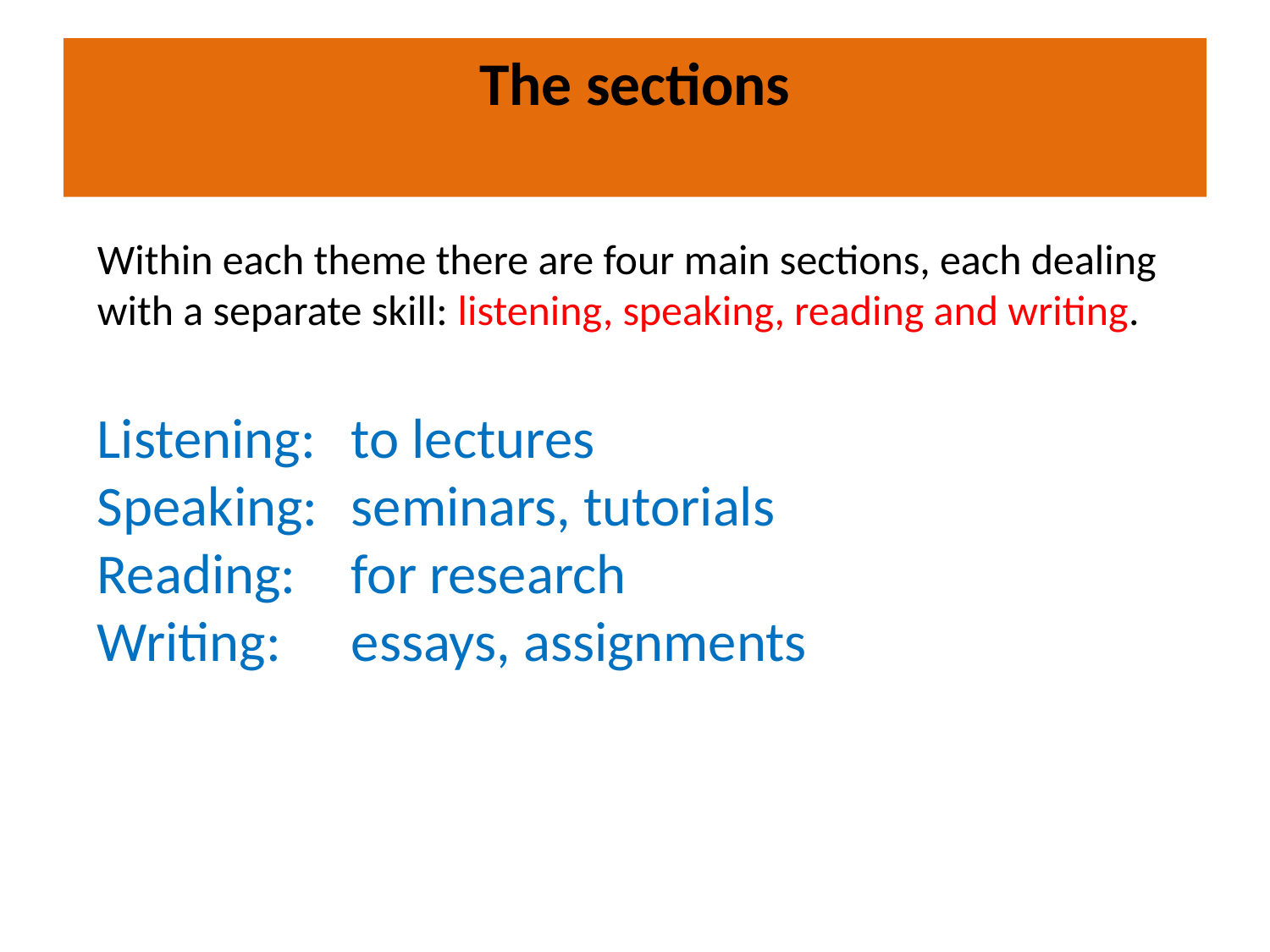

# The sections
Within each theme there are four main sections, each dealing with a separate skill: listening, speaking, reading and writing.

Listening:	to lectures
Speaking:	seminars, tutorials
Reading:	for research
Writing:	essays, assignments